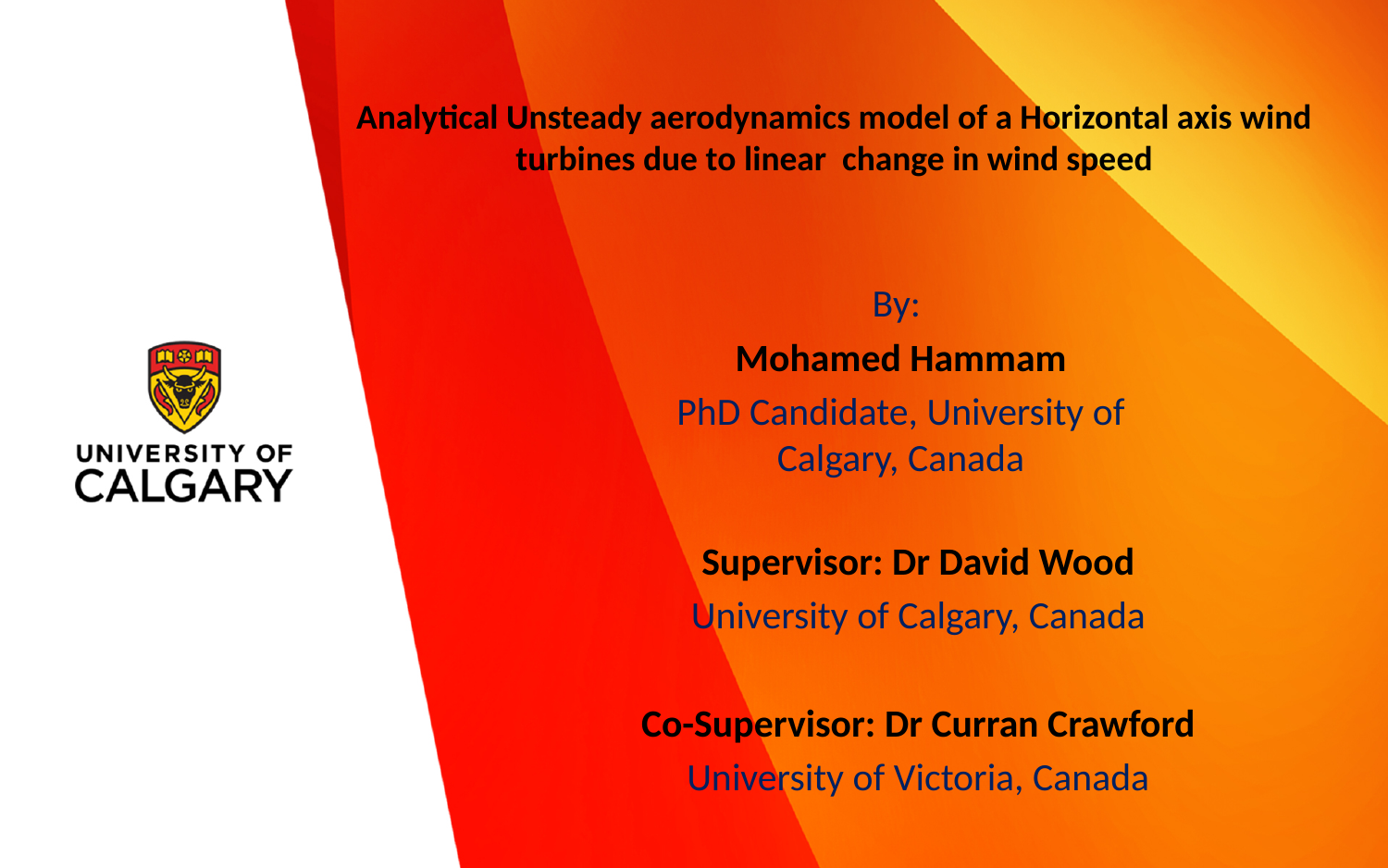

# Analytical Unsteady aerodynamics model of a Horizontal axis wind turbines due to linear  change in wind speed
By:
Mohamed Hammam
PhD Candidate, University of Calgary, Canada
Supervisor: Dr David Wood
University of Calgary, Canada

Co-Supervisor: Dr Curran Crawford
University of Victoria, Canada